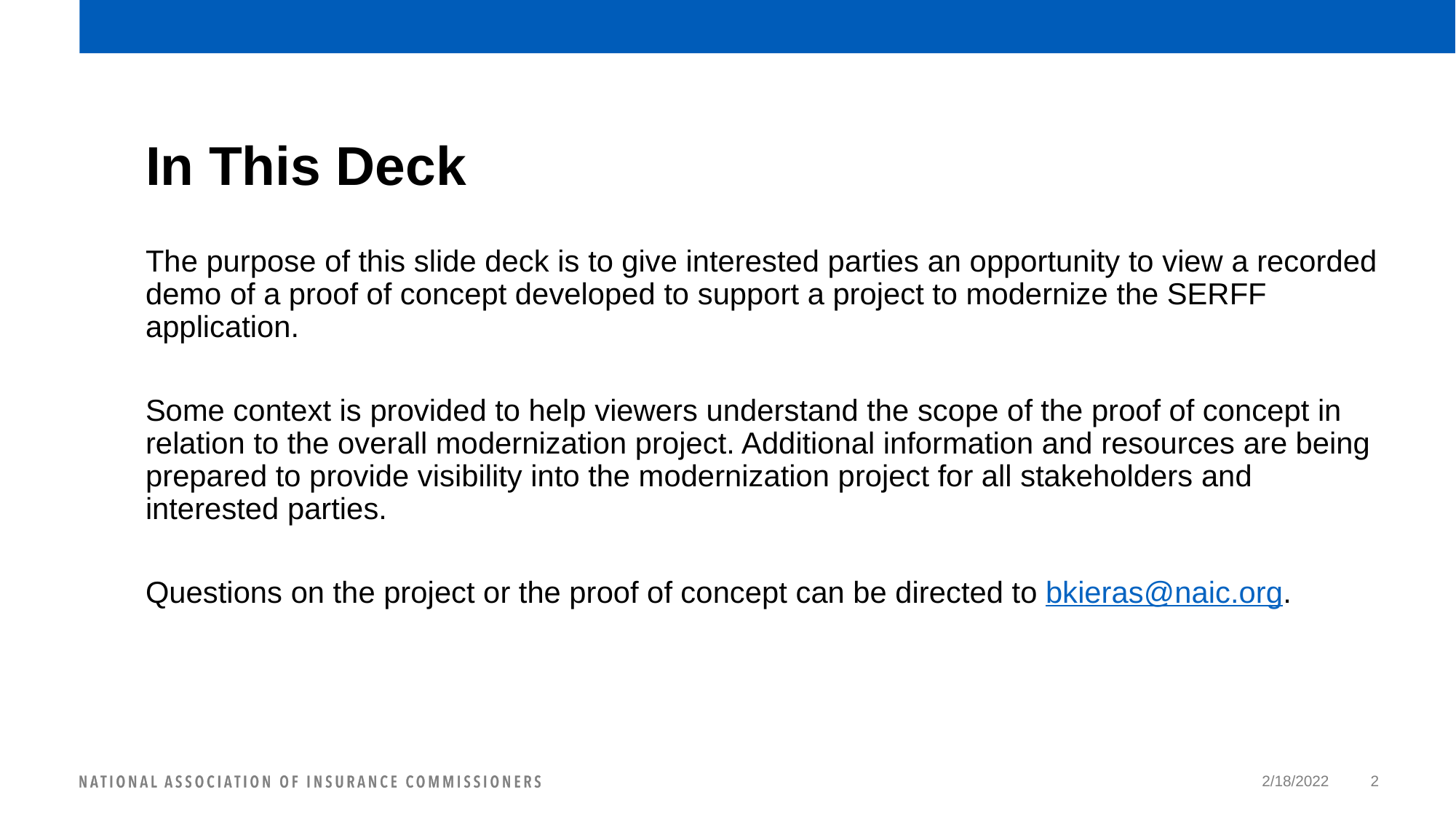

# In This Deck
The purpose of this slide deck is to give interested parties an opportunity to view a recorded demo of a proof of concept developed to support a project to modernize the SERFF application.

Some context is provided to help viewers understand the scope of the proof of concept in relation to the overall modernization project. Additional information and resources are being prepared to provide visibility into the modernization project for all stakeholders and interested parties.

Questions on the project or the proof of concept can be directed to bkieras@naic.org.

2/18/2022
2